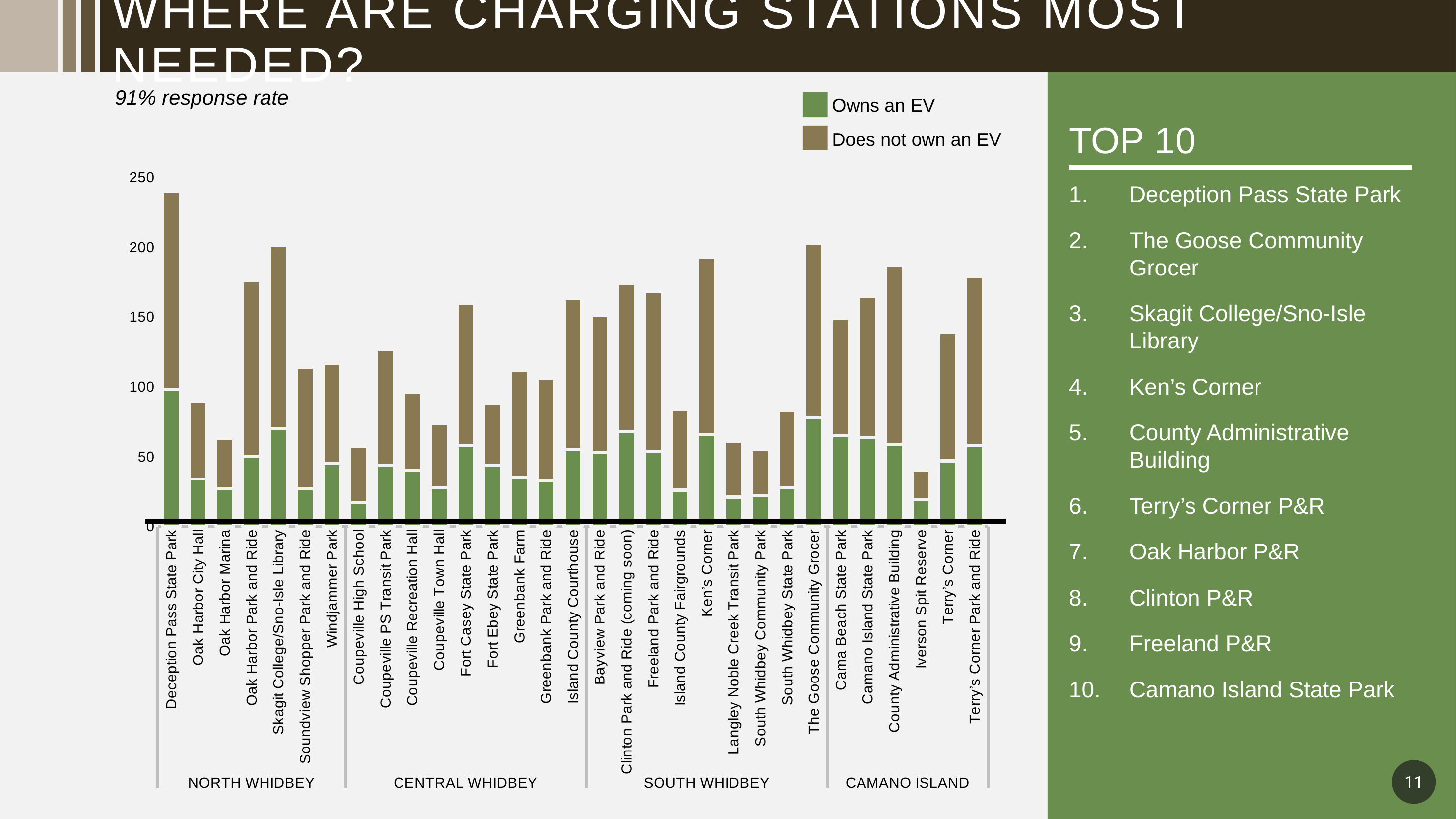

# WHERE ARE CHARGING STATIONS MOST NEEDED?
91% response rate
Owns an EV

Does not own an EV

TOP 10
Deception Pass State Park
The Goose Community Grocer
Skagit College/Sno-Isle Library
Ken’s Corner
County Administrative Building
Terry’s Corner P&R
Oak Harbor P&R
Clinton P&R
Freeland P&R
Camano Island State Park

### Chart

| Category | Sum of Owner | Sum of Non-owner |
|---|---|---|
| Deception Pass State Park | 98.0 | 142.0 |
| Oak Harbor City Hall | 34.0 | 56.0 |
| Oak Harbor Marina | 27.0 | 36.0 |
| Oak Harbor Park and Ride | 50.0 | 126.0 |
| Skagit College/Sno-Isle Library | 70.0 | 131.0 |
| Soundview Shopper Park and Ride | 27.0 | 87.0 |
| Windjammer Park | 45.0 | 72.0 |
| Coupeville High School | 17.0 | 40.0 |
| Coupeville PS Transit Park | 44.0 | 83.0 |
| Coupeville Recreation Hall | 40.0 | 56.0 |
| Coupeville Town Hall | 28.0 | 46.0 |
| Fort Casey State Park | 58.0 | 102.0 |
| Fort Ebey State Park | 44.0 | 44.0 |
| Greenbank Farm | 35.0 | 77.0 |
| Greenbank Park and Ride | 33.0 | 73.0 |
| Island County Courthouse | 55.0 | 108.0 |
| Bayview Park and Ride | 53.0 | 98.0 |
| Clinton Park and Ride (coming soon) | 68.0 | 106.0 |
| Freeland Park and Ride | 54.0 | 114.0 |
| Island County Fairgrounds | 26.0 | 58.0 |
| Ken’s Corner | 66.0 | 127.0 |
| Langley Noble Creek Transit Park | 21.0 | 40.0 |
| South Whidbey Community Park | 22.0 | 33.0 |
| South Whidbey State Park | 28.0 | 55.0 |
| The Goose Community Grocer | 78.0 | 125.0 |
| Cama Beach State Park | 65.0 | 84.0 |
| Camano Island State Park | 64.0 | 101.0 |
| County Administrative Building | 59.0 | 128.0 |
| Iverson Spit Reserve | 19.0 | 21.0 |
| Terry’s Corner | 47.0 | 92.0 |
| Terry’s Corner Park and Ride | 58.0 | 121.0 |
11